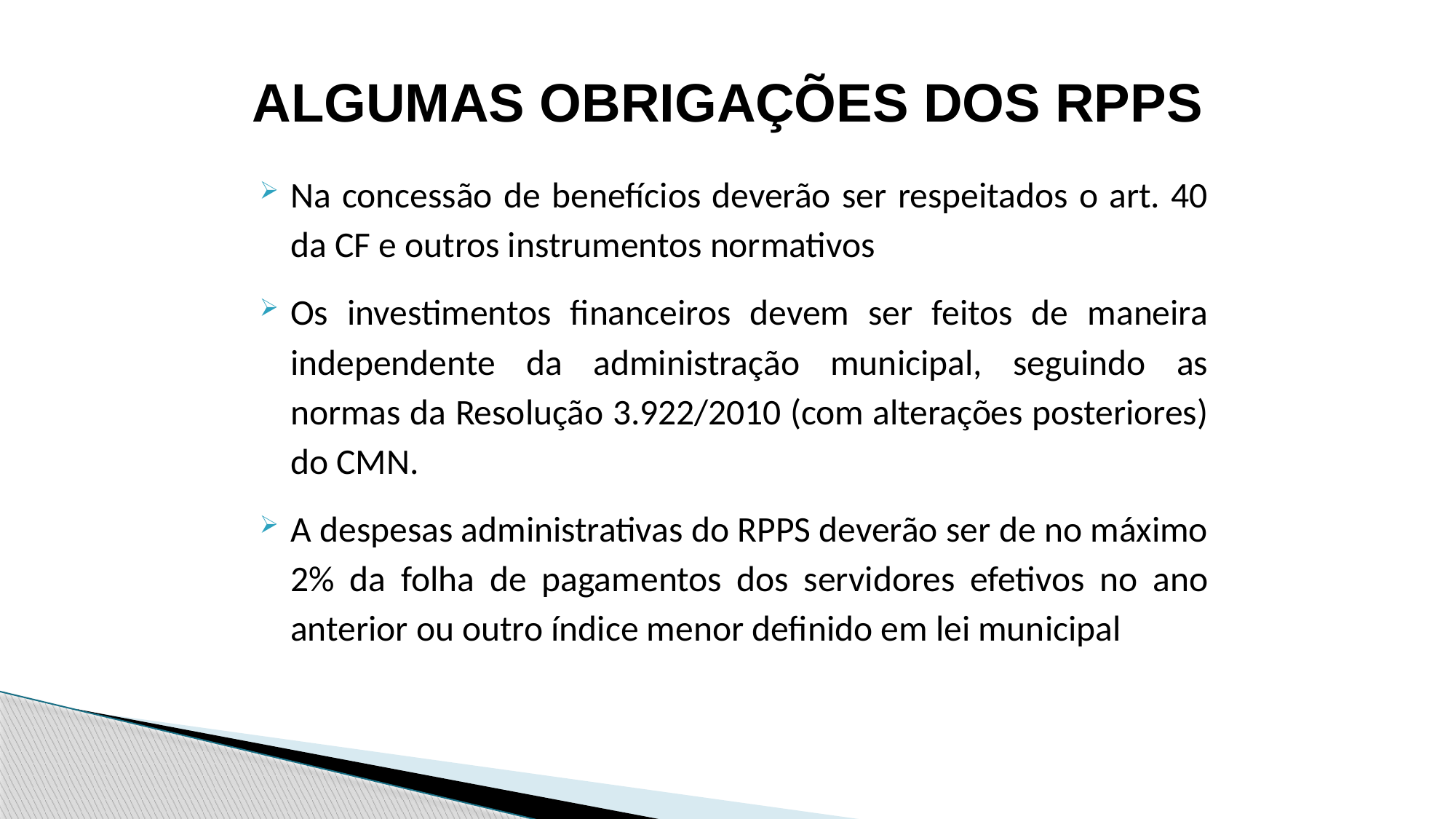

# Algumas obrigações dos RPPS
Na concessão de benefícios deverão ser respeitados o art. 40 da CF e outros instrumentos normativos
Os investimentos financeiros devem ser feitos de maneira independente da administração municipal, seguindo as normas da Resolução 3.922/2010 (com alterações posteriores) do CMN.
A despesas administrativas do RPPS deverão ser de no máximo 2% da folha de pagamentos dos servidores efetivos no ano anterior ou outro índice menor definido em lei municipal